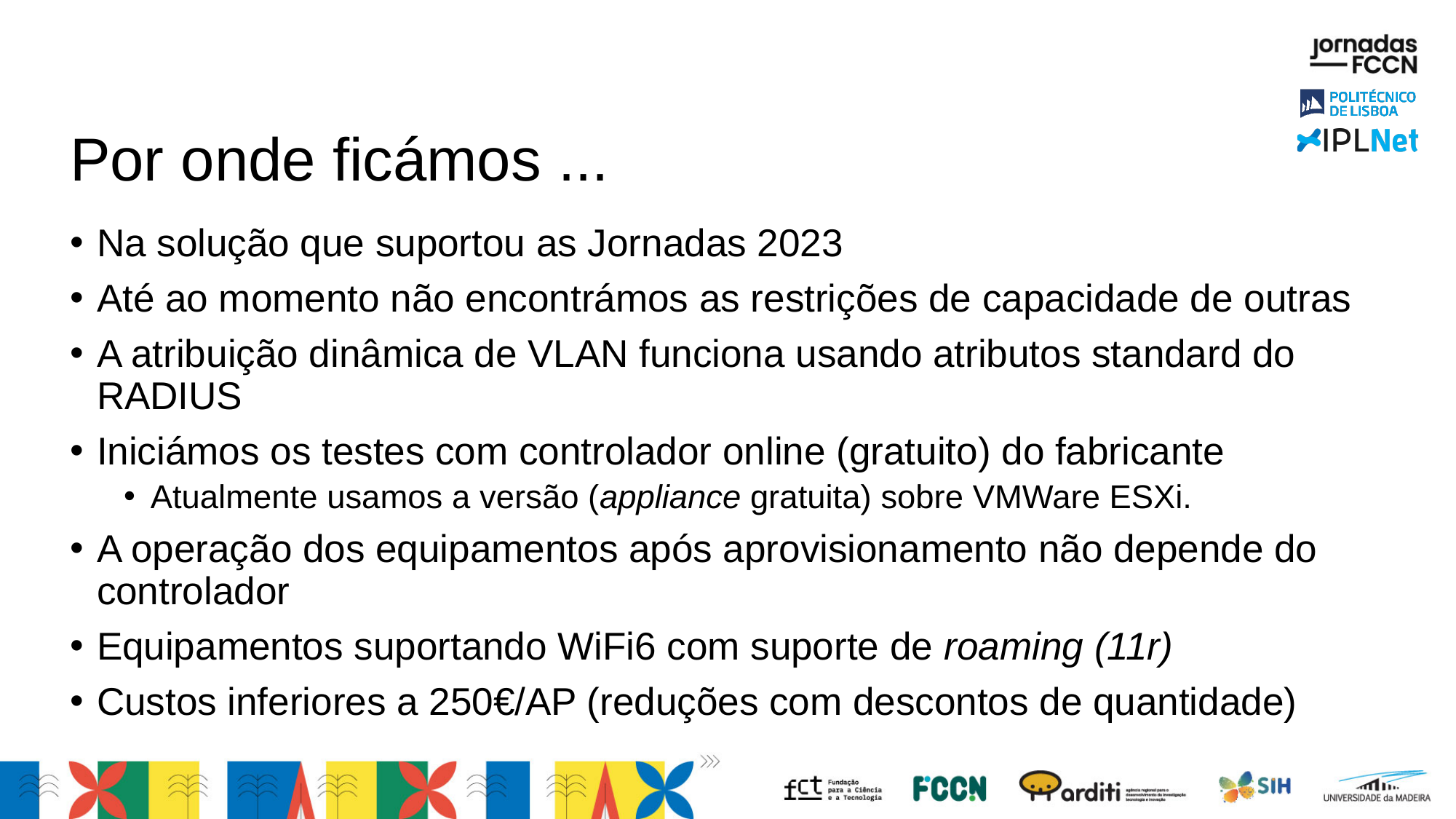

# Por onde ficámos ...
Na solução que suportou as Jornadas 2023
Até ao momento não encontrámos as restrições de capacidade de outras
A atribuição dinâmica de VLAN funciona usando atributos standard do RADIUS
Iniciámos os testes com controlador online (gratuito) do fabricante
Atualmente usamos a versão (appliance gratuita) sobre VMWare ESXi.
A operação dos equipamentos após aprovisionamento não depende do controlador
Equipamentos suportando WiFi6 com suporte de roaming (11r)
Custos inferiores a 250€/AP (reduções com descontos de quantidade)